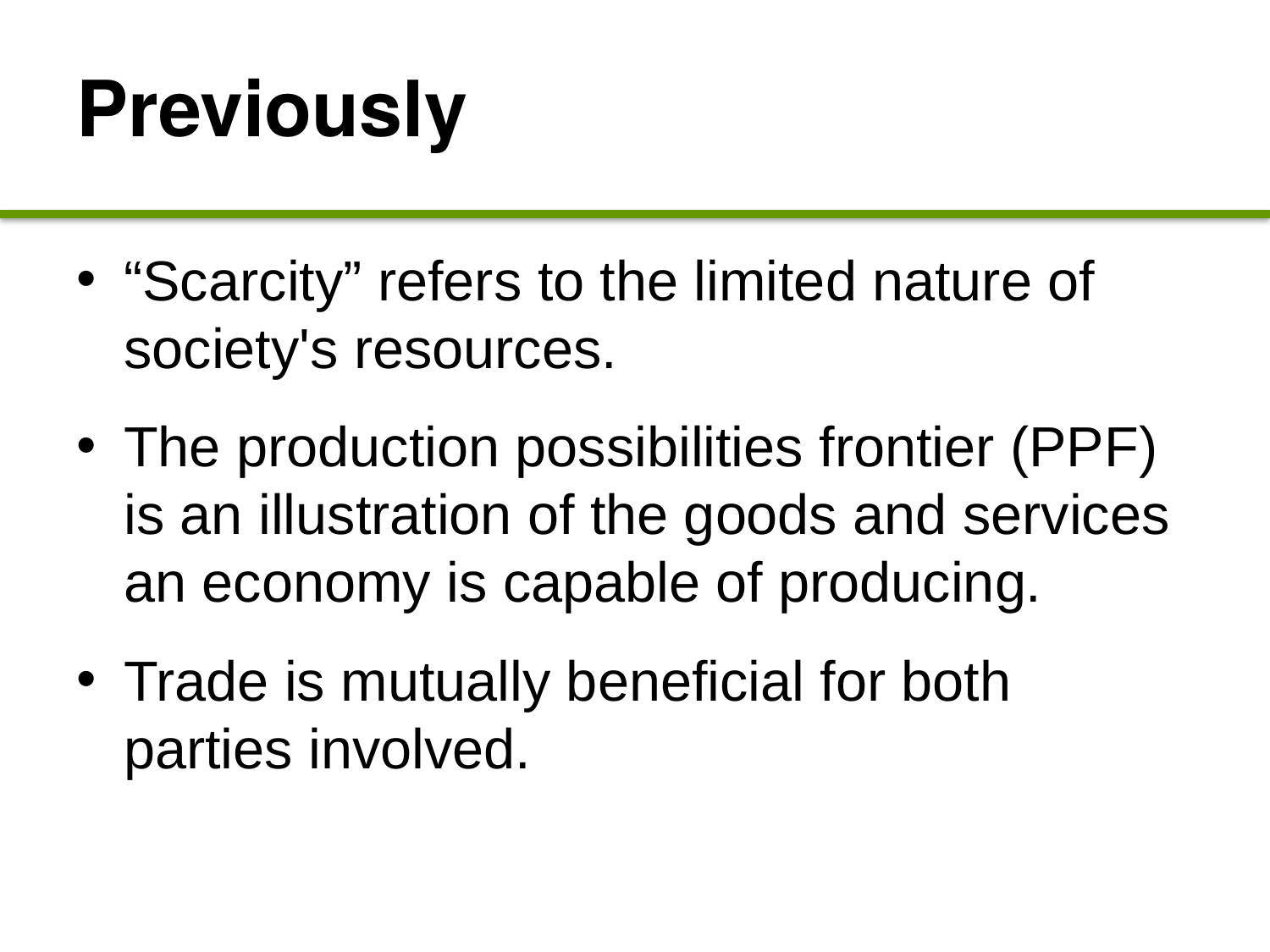

# Previously
“Scarcity” refers to the limited nature of society's resources.

The production possibilities frontier (PPF) is an illustration of the goods and services an economy is capable of producing.

Trade is mutually beneficial for both parties involved.